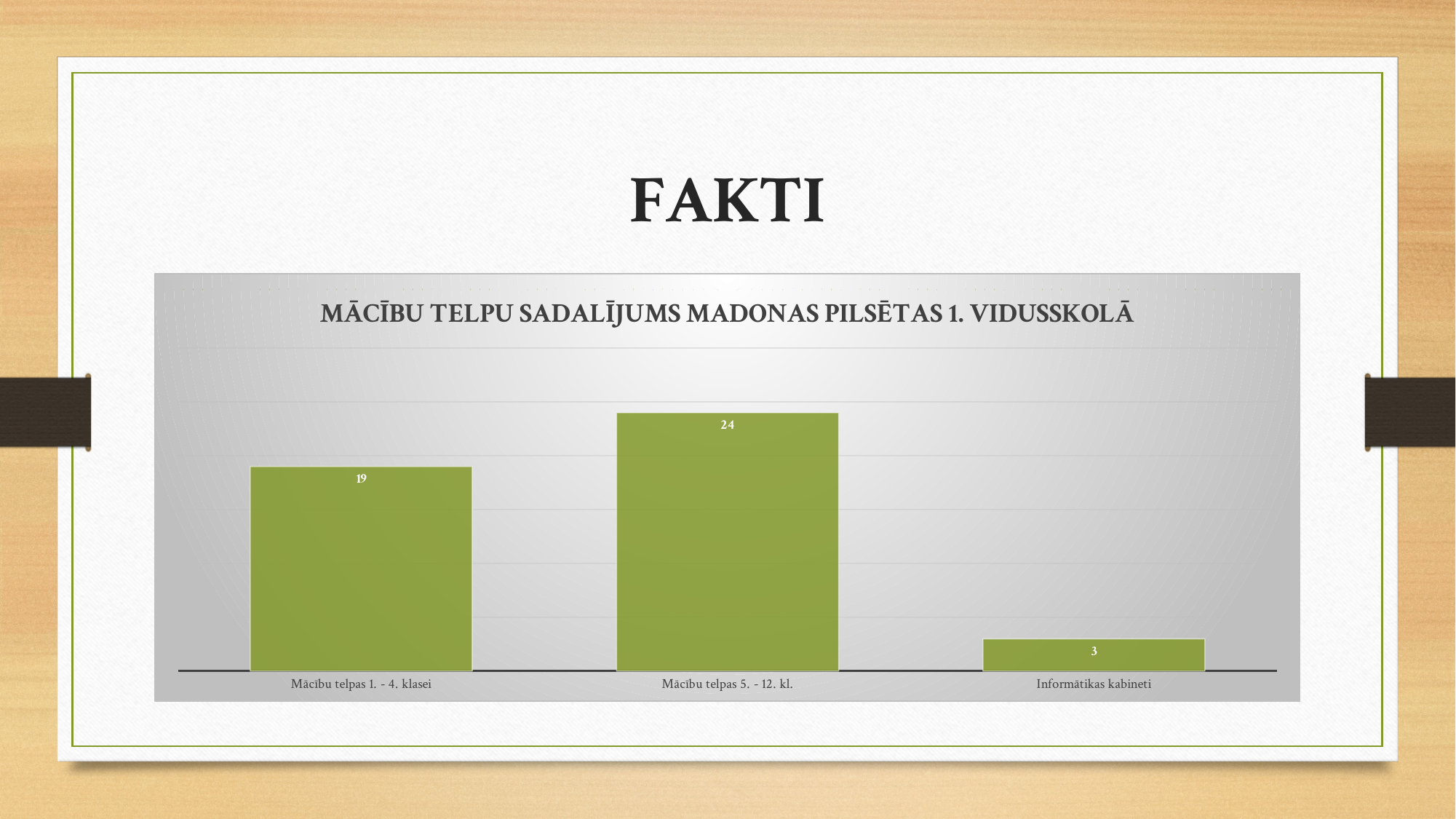

# FAKTI

### Chart: MĀCĪBU TELPU SADALĪJUMS MADONAS PILSĒTAS 1. VIDUSSKOLĀ

| Category |  |
|---|---|
| Mācību telpas 1. - 4. klasei | 19.0 |
| Mācību telpas 5. - 12. kl. | 24.0 |
| Informātikas kabineti | 3.0 |